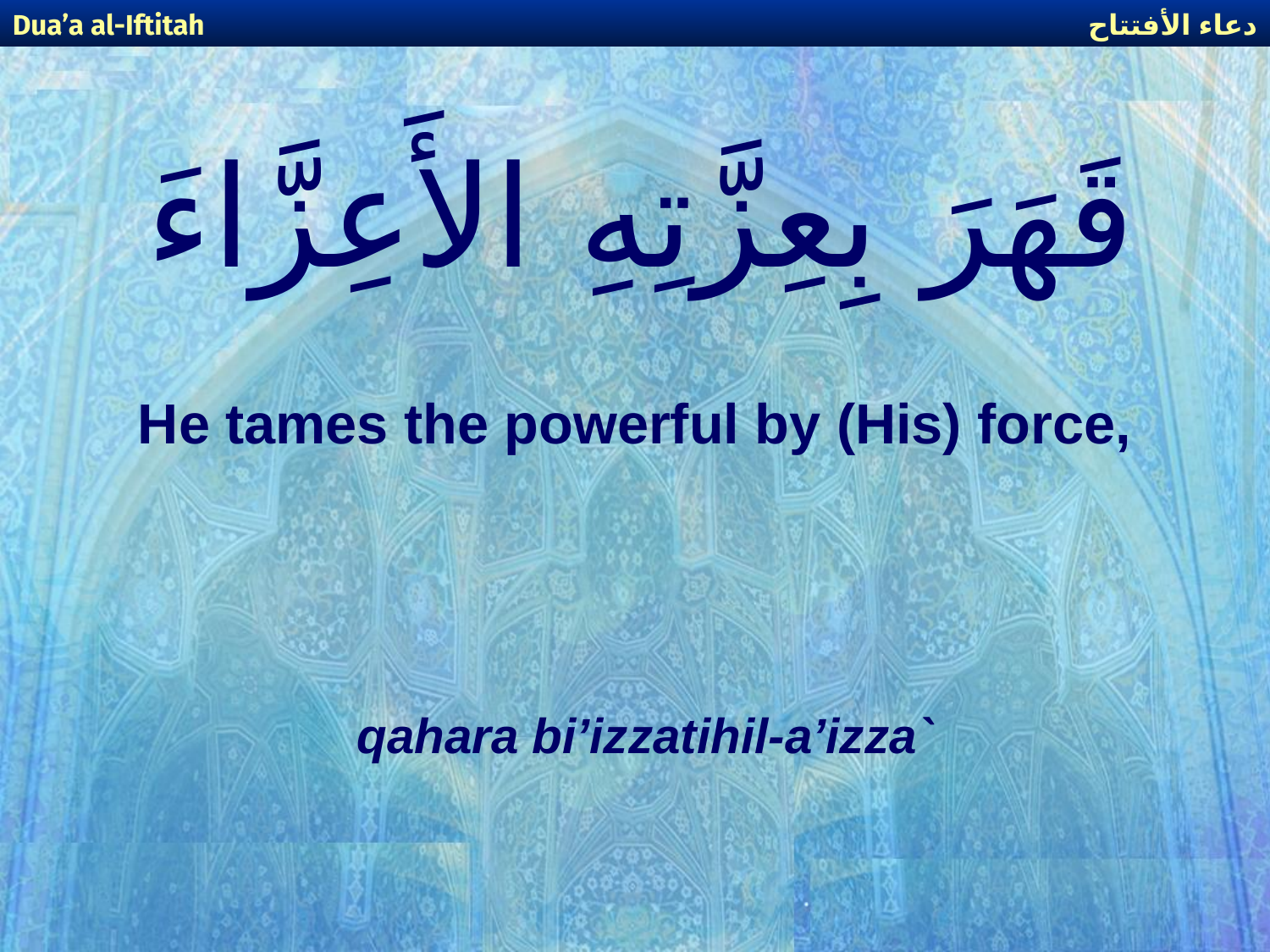

دعاء الأفتتاح
Dua’a al-Iftitah
# قَهَرَ بِعِزَّتِهِ الأَعِزَّاءَ
He tames the powerful by (His) force,
qahara bi’izzatihil-a’izza`